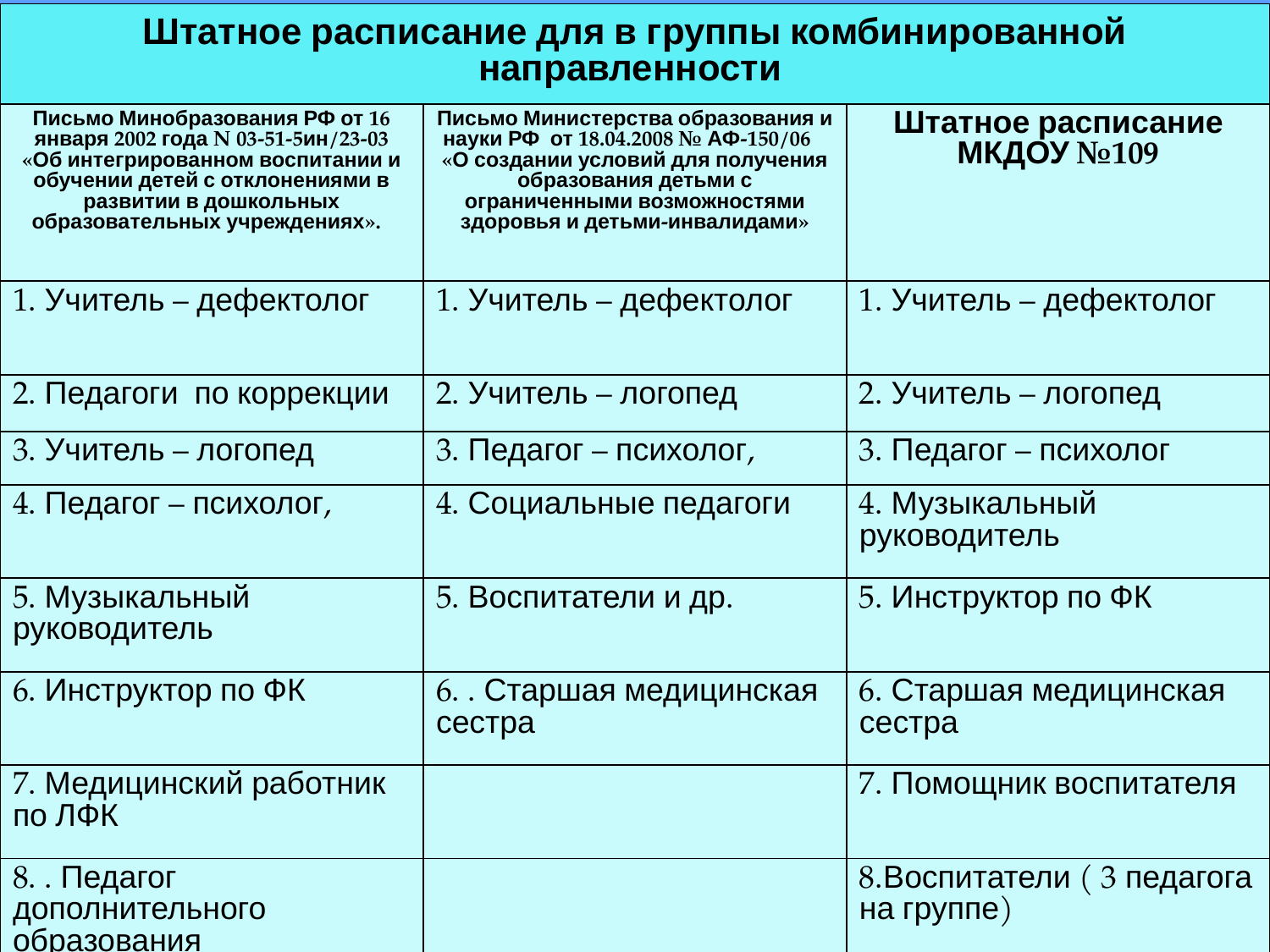

| Штатное расписание для в группы комбинированной направленности |  |  |
| --- | --- | --- |
| Письмо Минобразования РФ от 16 января 2002 года N 03-51-5ин/23-03 «Об интегрированном воспитании и обучении детей с отклонениями в развитии в дошкольных образовательных учреждениях». | Письмо Министерства образования и науки РФ  от 18.04.2008 № АФ-150/06  «О создании условий для получения образования детьми с ограниченными возможностями здоровья и детьми-инвалидами» | Штатное расписание МКДОУ №109 |
| 1. Учитель – дефектолог | 1. Учитель – дефектолог | 1. Учитель – дефектолог |
| 2. Педагоги по коррекции | 2. Учитель – логопед | 2. Учитель – логопед |
| 3. Учитель – логопед | 3. Педагог – психолог, | 3. Педагог – психолог |
| 4. Педагог – психолог, | 4. Социальные педагоги | 4. Музыкальный руководитель |
| 5. Музыкальный руководитель | 5. Воспитатели и др. | 5. Инструктор по ФК |
| 6. Инструктор по ФК | 6. . Старшая медицинская сестра | 6. Старшая медицинская сестра |
| 7. Медицинский работник по ЛФК |  | 7. Помощник воспитателя |
| 8. . Педагог дополнительного образования |  | 8.Воспитатели ( 3 педагога на группе) |